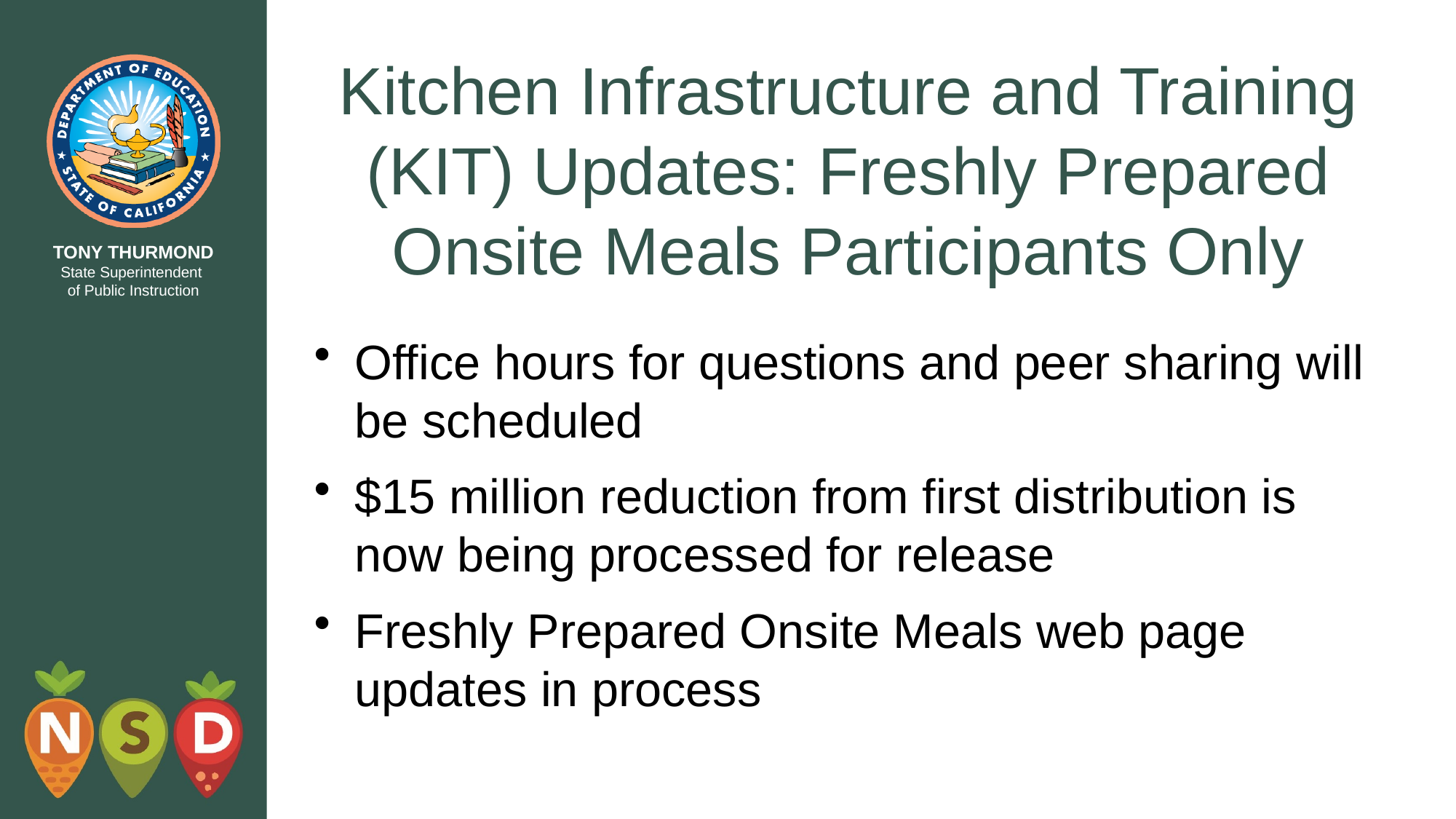

# Kitchen Infrastructure and Training (KIT) Updates: Freshly Prepared Onsite Meals Participants Only
Office hours for questions and peer sharing will be scheduled
$15 million reduction from first distribution is now being processed for release
Freshly Prepared Onsite Meals web page updates in process